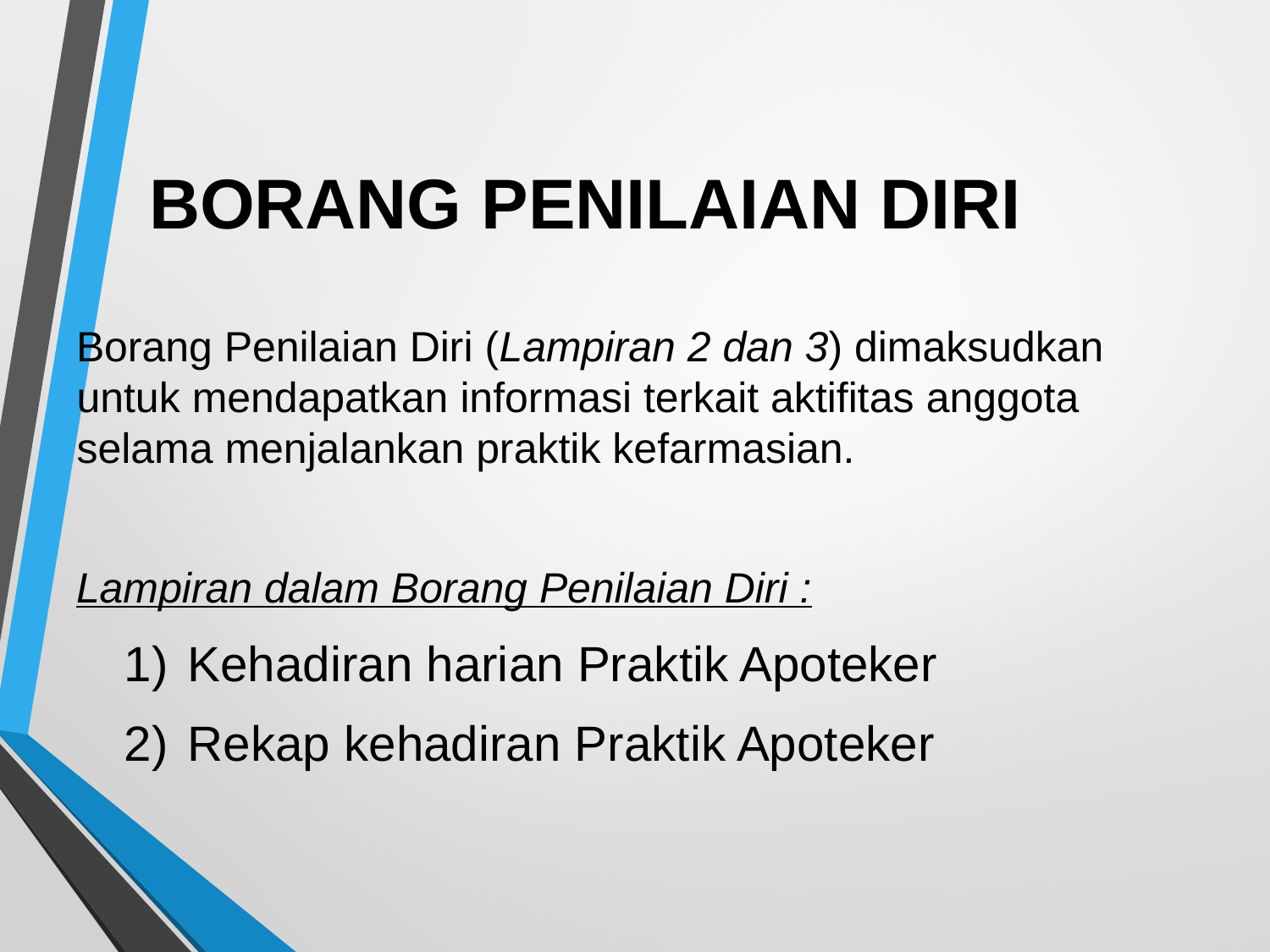

# BORANG PENILAIAN DIRI
Borang Penilaian Diri (Lampiran 2 dan 3) dimaksudkan untuk mendapatkan informasi terkait aktifitas anggota selama menjalankan praktik kefarmasian.

Lampiran dalam Borang Penilaian Diri :
Kehadiran harian Praktik Apoteker
Rekap kehadiran Praktik Apoteker